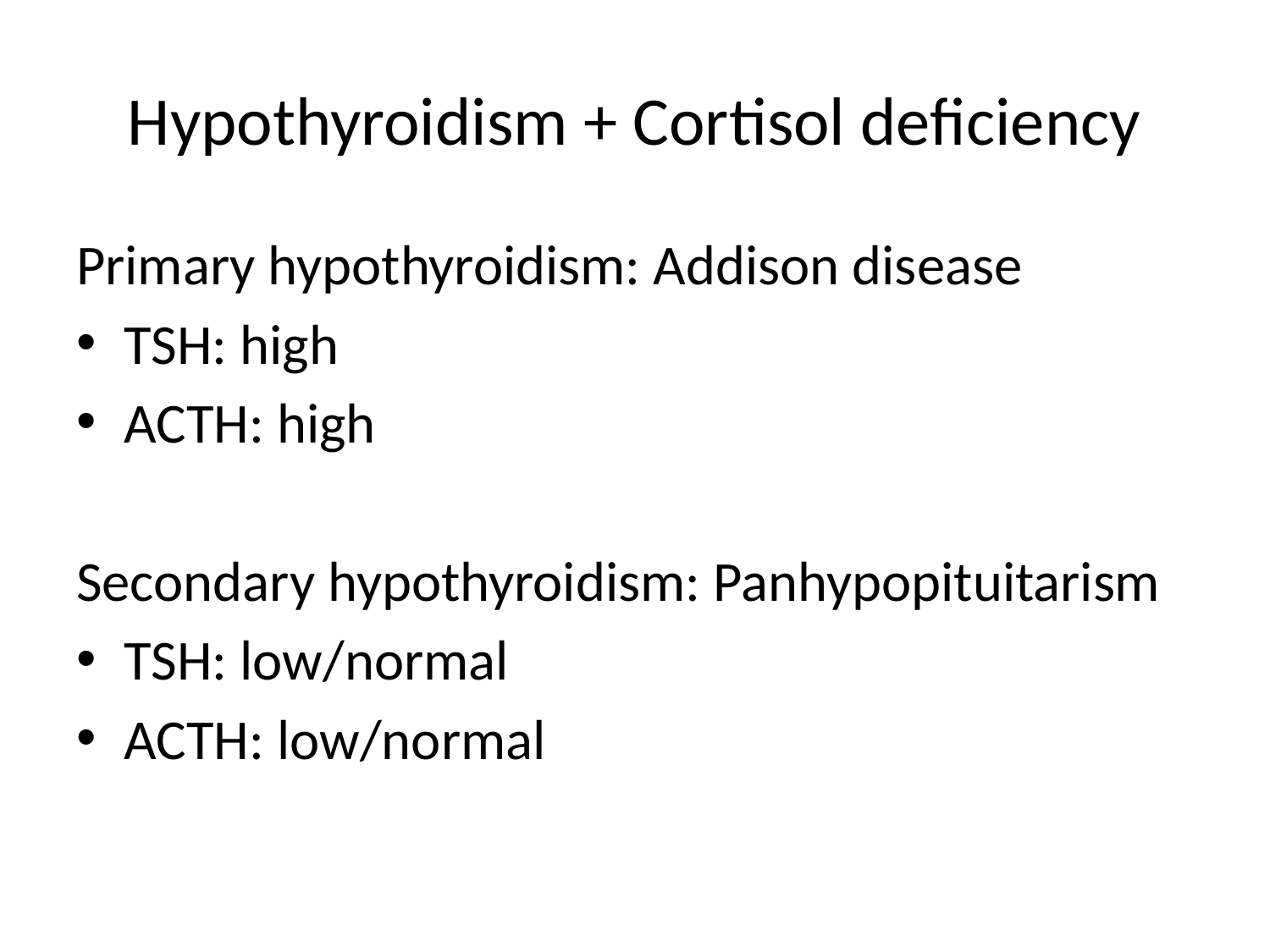

# Hypothyroidism + Cortisol deficiency
Primary hypothyroidism: Addison disease
TSH: high
ACTH: high

Secondary hypothyroidism: Panhypopituitarism
TSH: low/normal
ACTH: low/normal